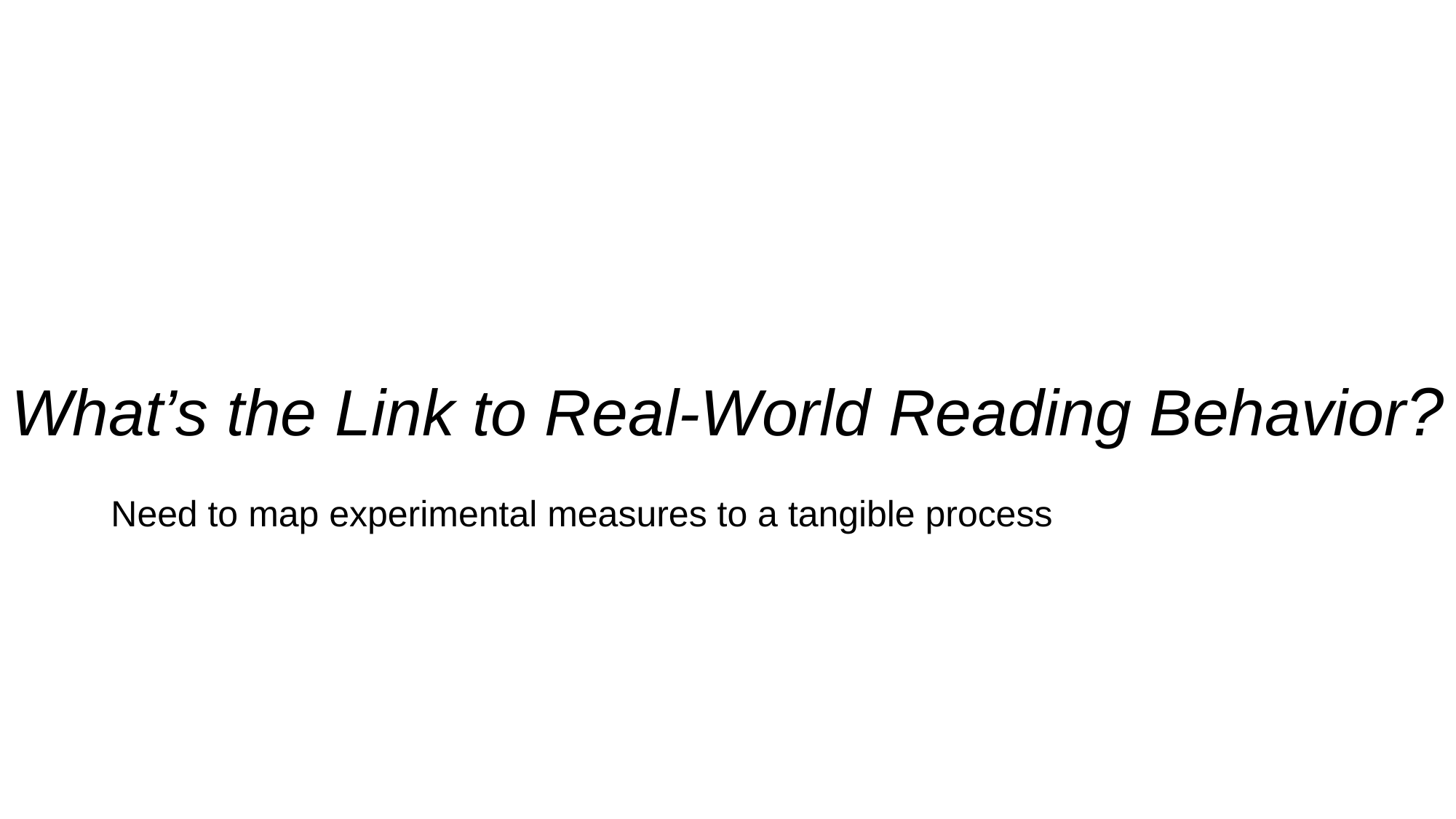

# What’s the Link to Real-World Reading Behavior?
Need to map experimental measures to a tangible process